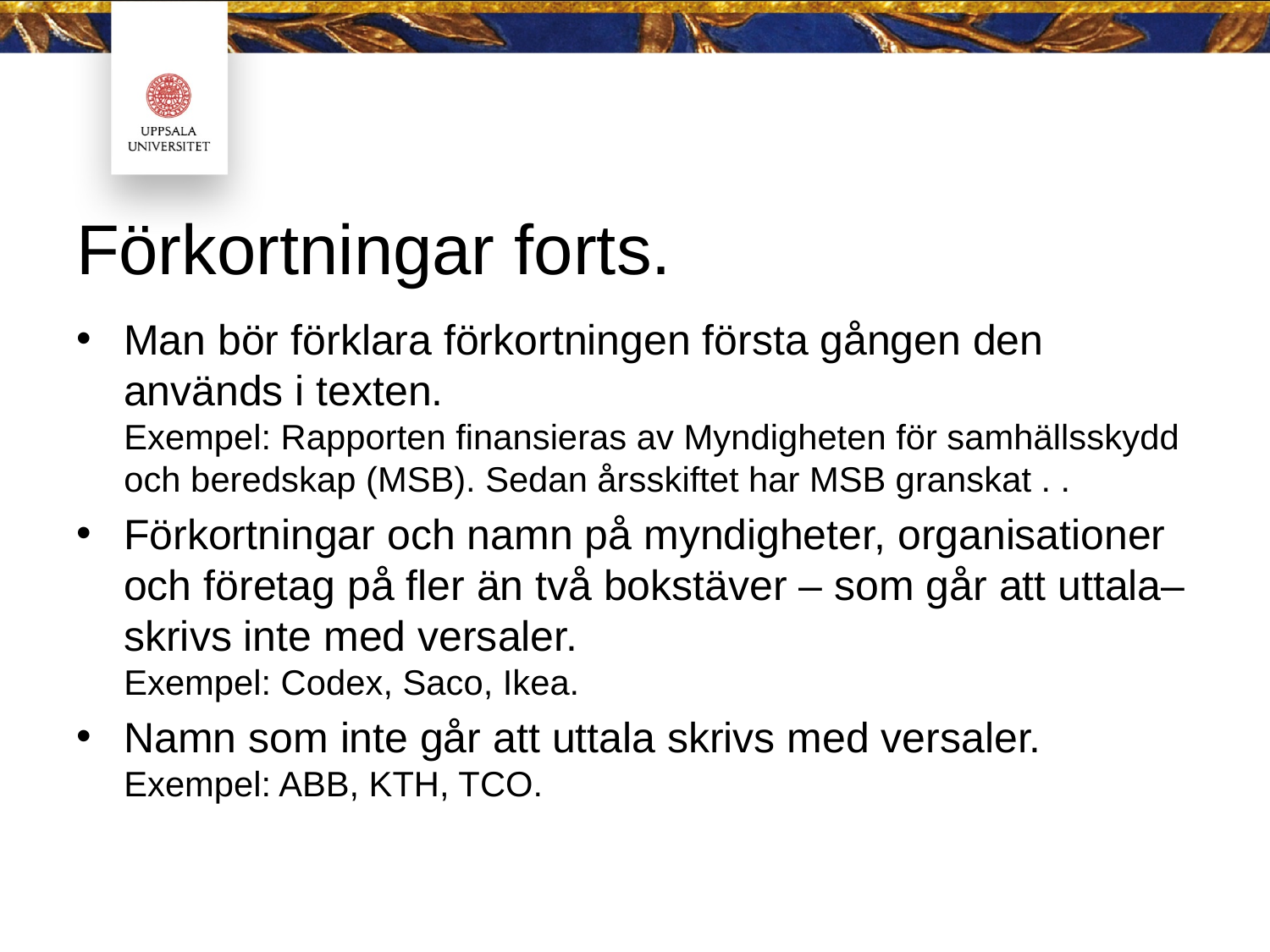

# Förkortningar forts.
Man bör förklara förkortningen första gången den används i texten.
Exempel: Rapporten finansieras av Myndigheten för samhällsskydd och beredskap (MSB). Sedan årsskiftet har MSB granskat . .
Förkortningar och namn på myndigheter, organisationer och företag på fler än två bokstäver – som går att uttala– skrivs inte med versaler.
Exempel: Codex, Saco, Ikea.
Namn som inte går att uttala skrivs med versaler.
Exempel: ABB, KTH, TCO.